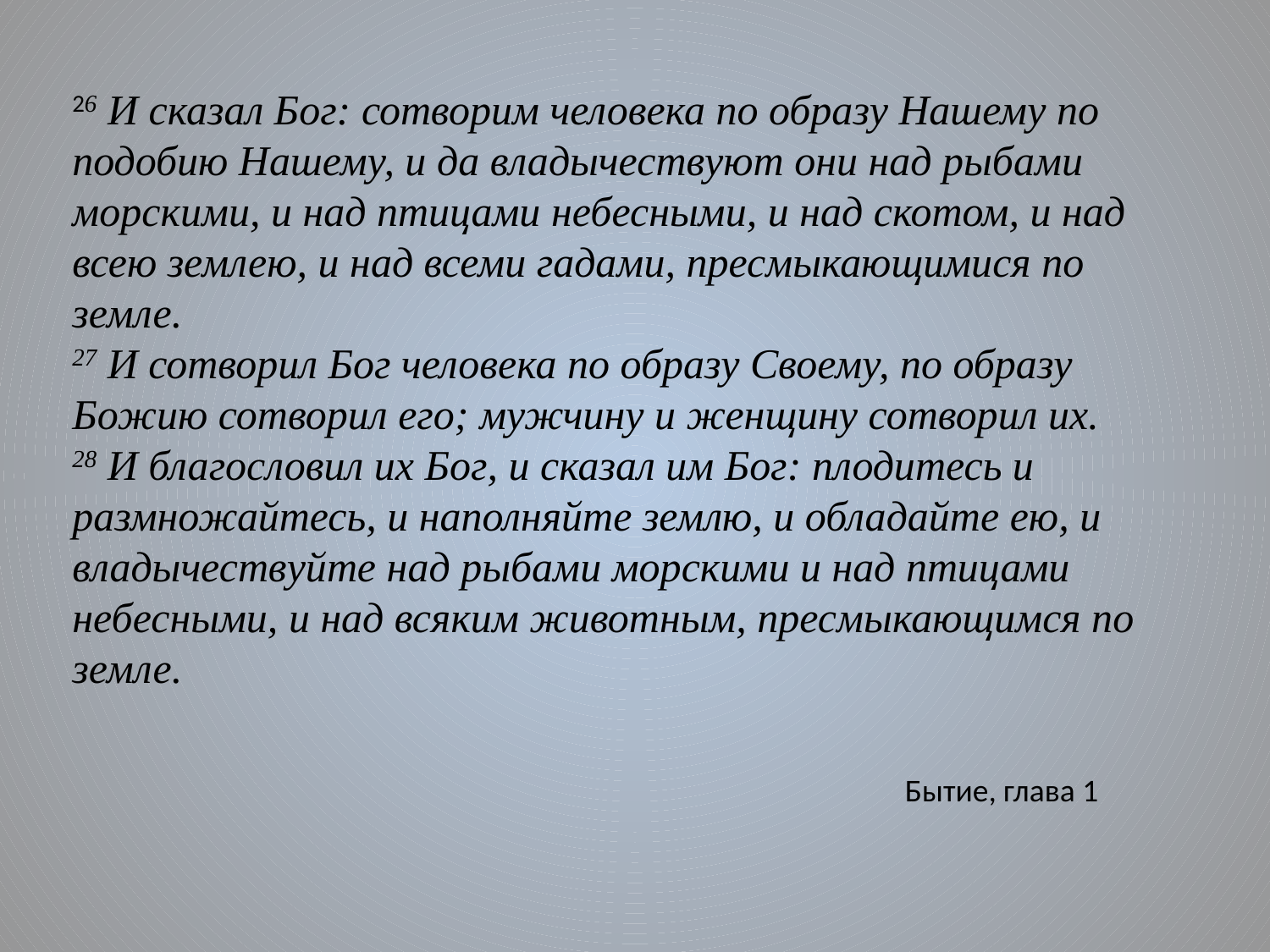

# 26 И сказал Бог: сотворим человека по образу Нашему по подобию Нашему, и да владычествуют они над рыбами морскими, и над птицами небесными, и над скотом, и над всею землею, и над всеми гадами, пресмыкающимися по земле. 27 И сотворил Бог человека по образу Своему, по образу Божию сотворил его; мужчину и женщину сотворил их. 28 И благословил их Бог, и сказал им Бог: плодитесь и размножайтесь, и наполняйте землю, и обладайте ею, и владычествуйте над рыбами морскими и над птицами небесными, и над всяким животным, пресмыкающимся по земле.
Бытие, глава 1